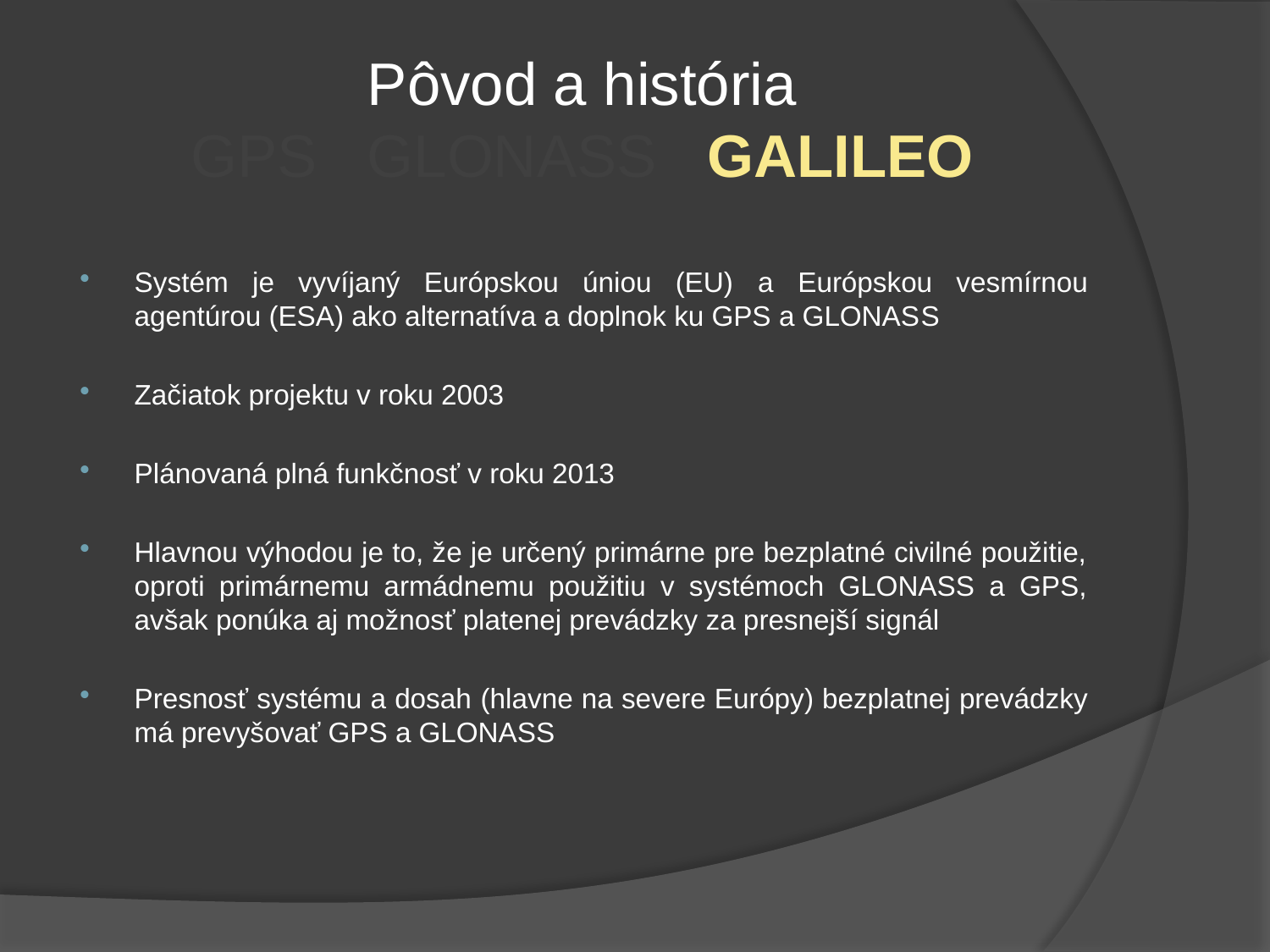

# Pôvod a história GPS   GLONASS   GALILEO
Systém je vyvíjaný Európskou úniou (EU) a Európskou vesmírnou agentúrou (ESA) ako alternatíva a doplnok ku GPS a GLONASS

Začiatok projektu v roku 2003

Plánovaná plná funkčnosť v roku 2013

Hlavnou výhodou je to, že je určený primárne pre bezplatné civilné použitie, oproti primárnemu armádnemu použitiu v systémoch GLONASS a GPS, avšak ponúka aj možnosť platenej prevádzky za presnejší signál

Presnosť systému a dosah (hlavne na severe Európy) bezplatnej prevádzky má prevyšovať GPS a GLONASS